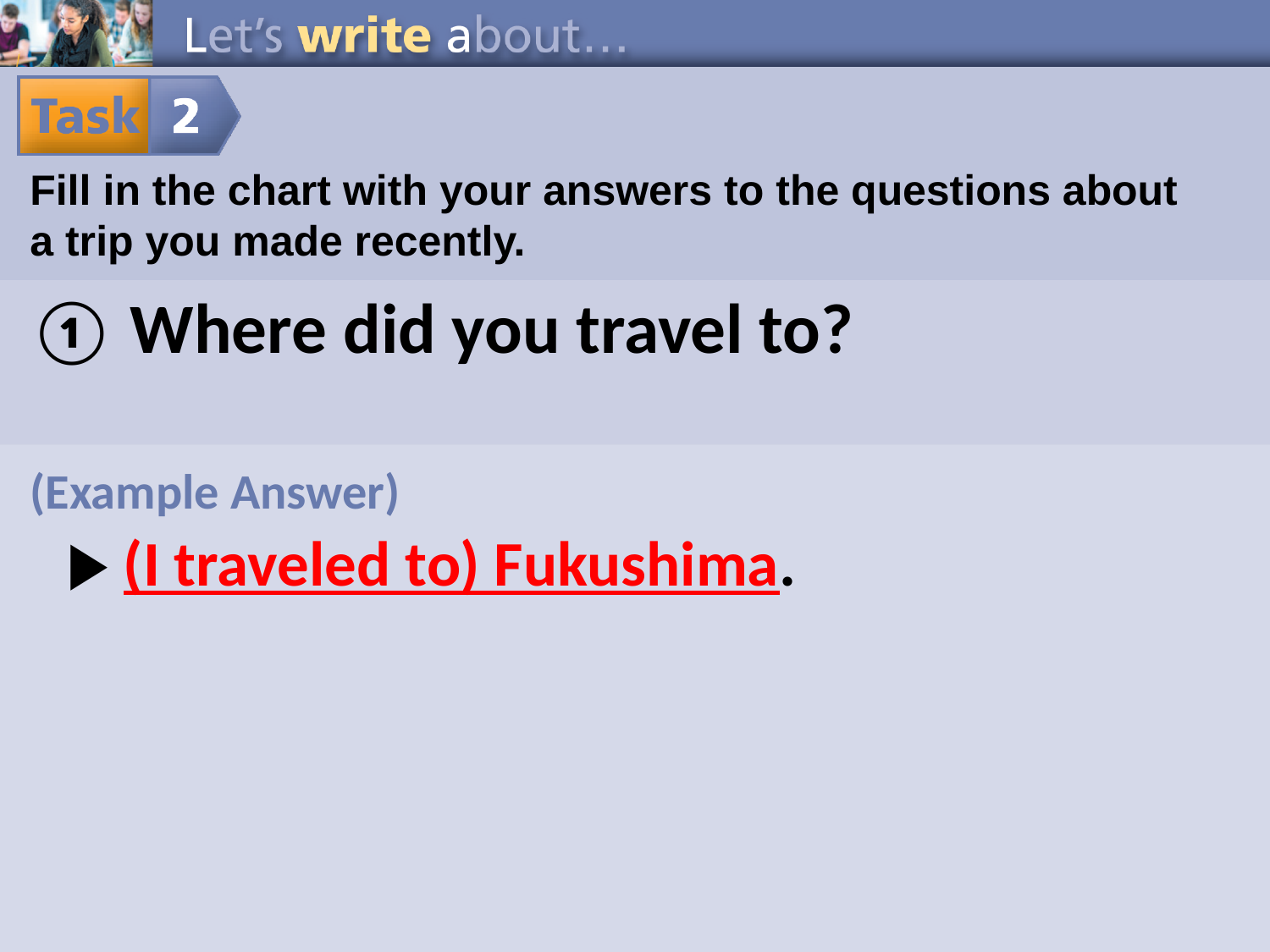

Fill in the chart with your answers to the questions about a trip you made recently.
① Where did you travel to?
﻿
▶ 		.
(Example Answer)
▶ (I traveled to) Fukushima.